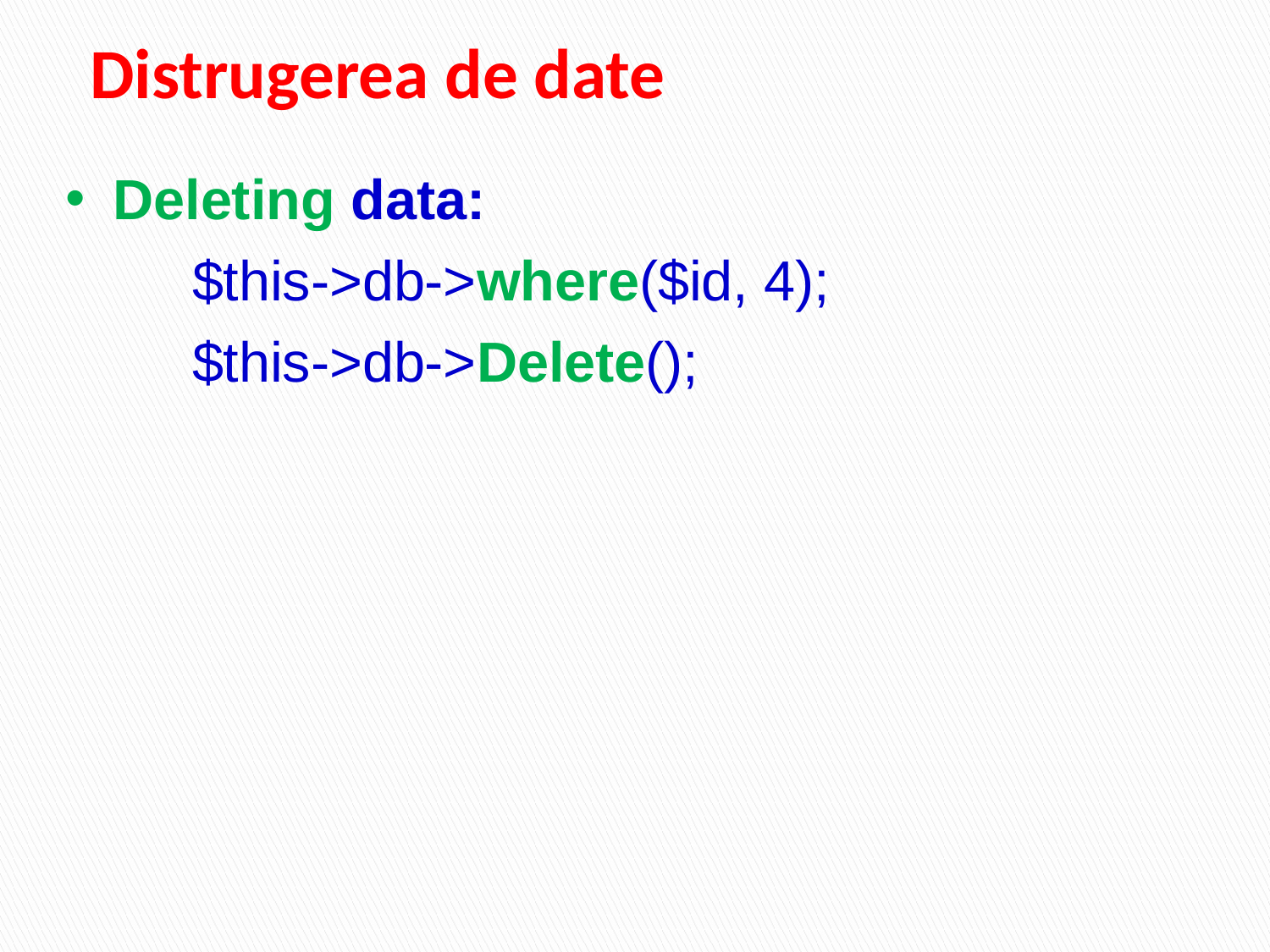

Distrugerea de date
Deleting data:
$this->db->where($id, 4);
$this->db->Delete();